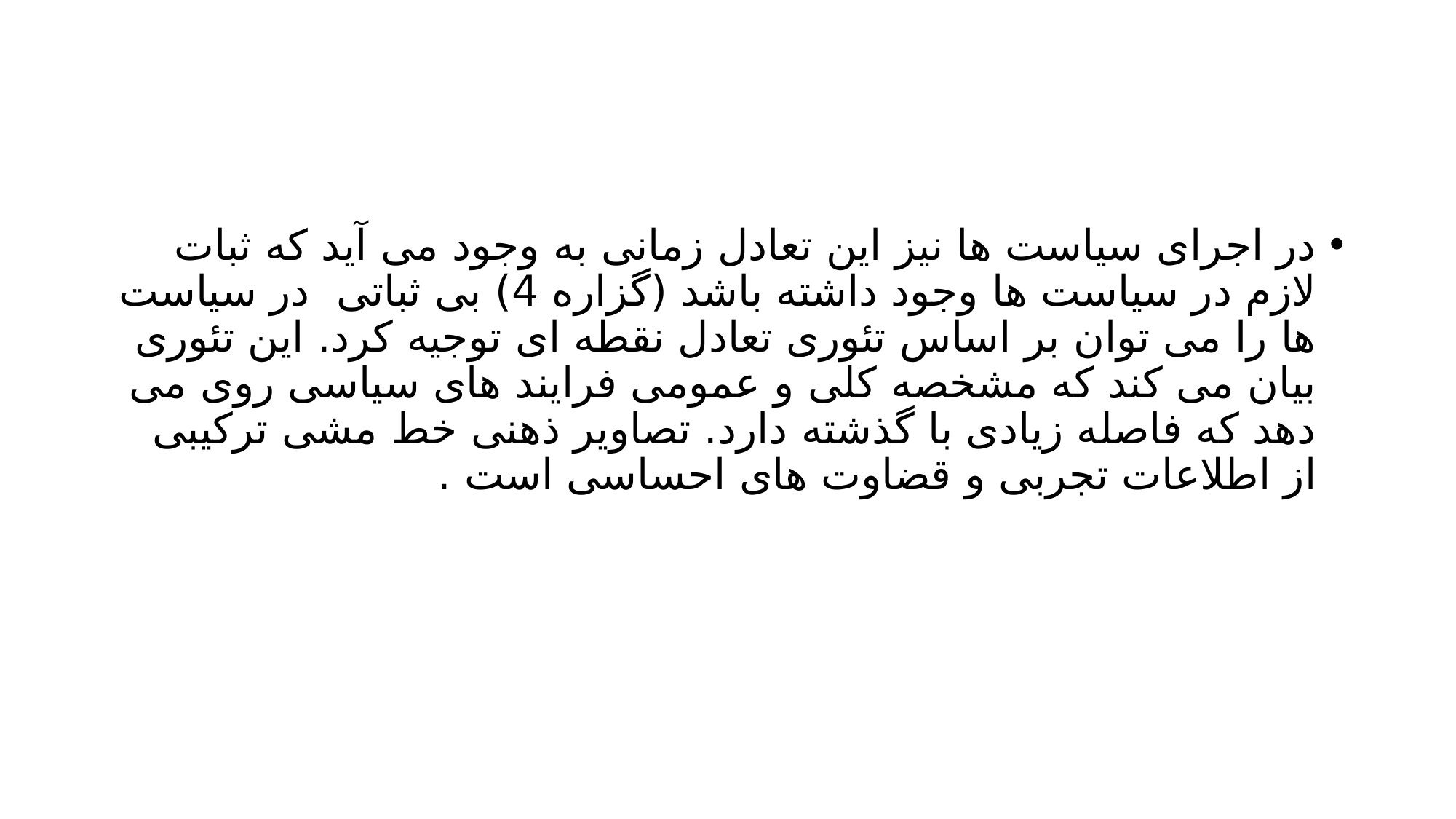

#
در اجرای سیاست ها نیز این تعادل زمانی به وجود می آید که ثبات لازم در سیاست ها وجود داشته باشد (گزاره 4) بی ثباتی  در سیاست ها را می توان بر اساس تئوری تعادل نقطه ای توجیه کرد. این تئوری بیان می کند که مشخصه کلی و عمومی فرایند های سیاسی روی می دهد که فاصله زیادی با گذشته دارد. تصاویر ذهنی خط مشی ترکیبی از اطلاعات تجربی و قضاوت های احساسی است .